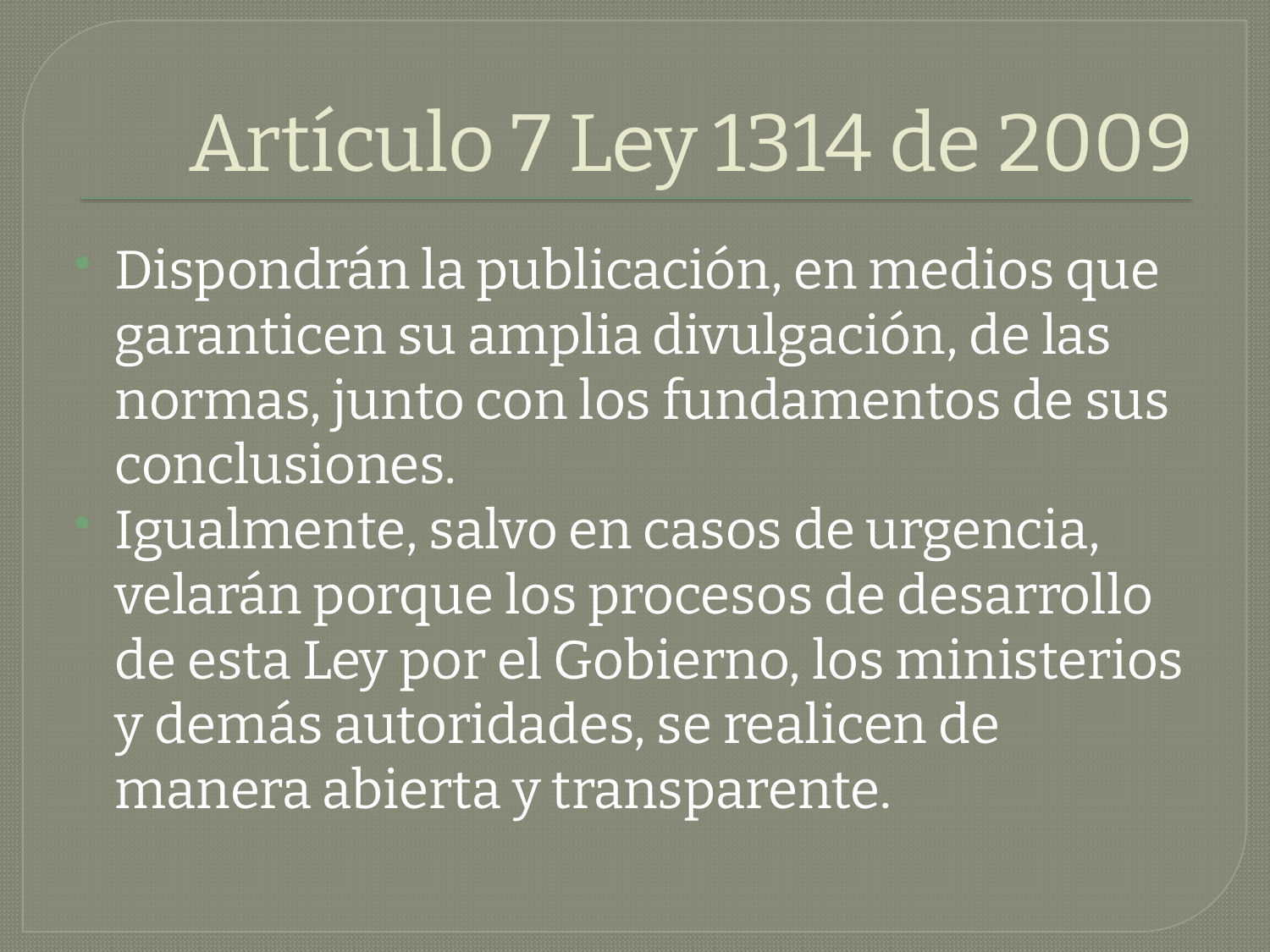

# Artículo 7 Ley 1314 de 2009
Dispondrán la publicación, en medios que garanticen su amplia divulgación, de las normas, junto con los fundamentos de sus conclusiones.
Igualmente, salvo en casos de urgencia, velarán porque los procesos de desarrollo de esta Ley por el Gobierno, los ministerios y demás autoridades, se realicen de manera abierta y transparente.